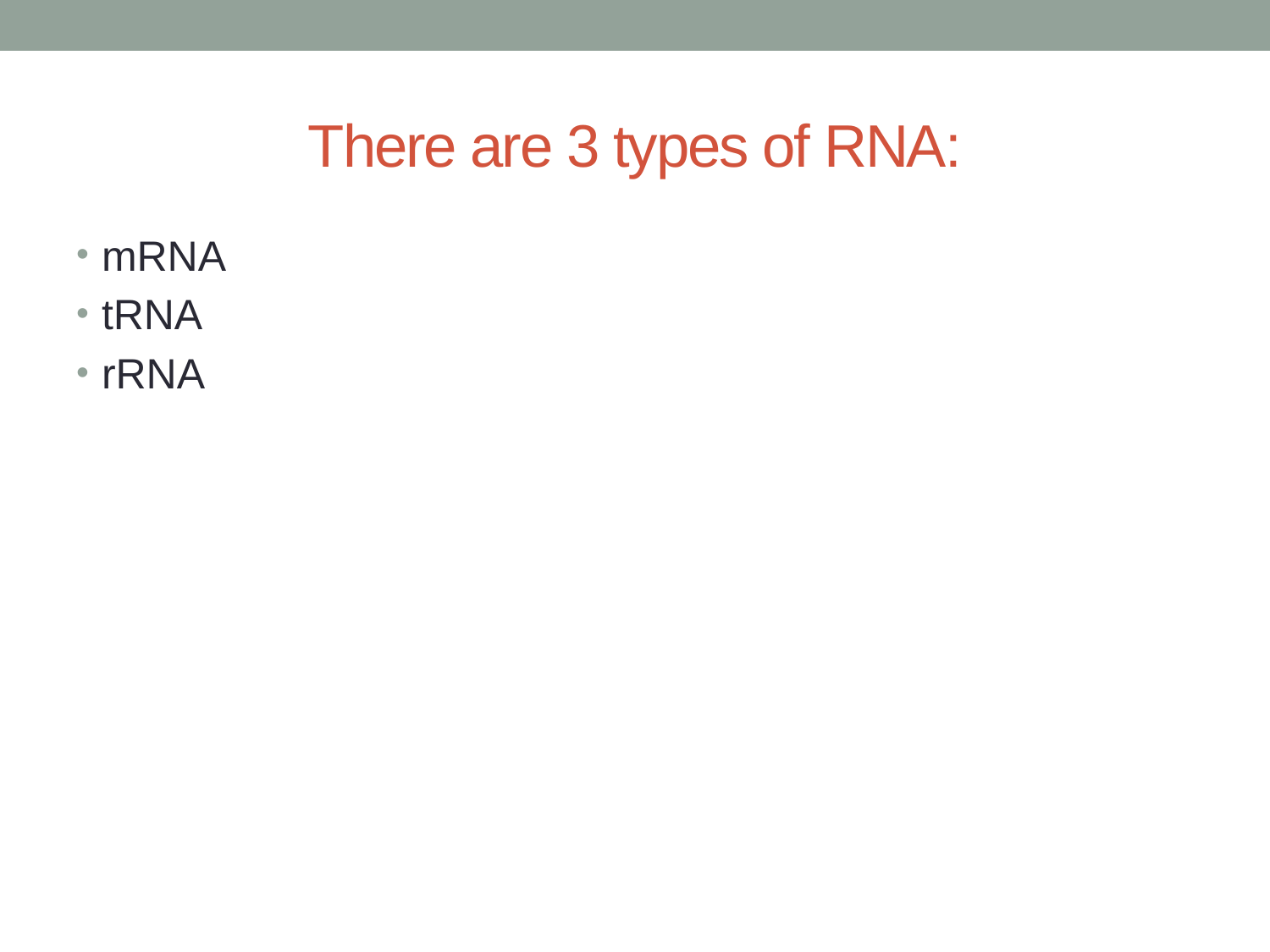

# There are 3 types of RNA:
mRNA
tRNA
rRNA